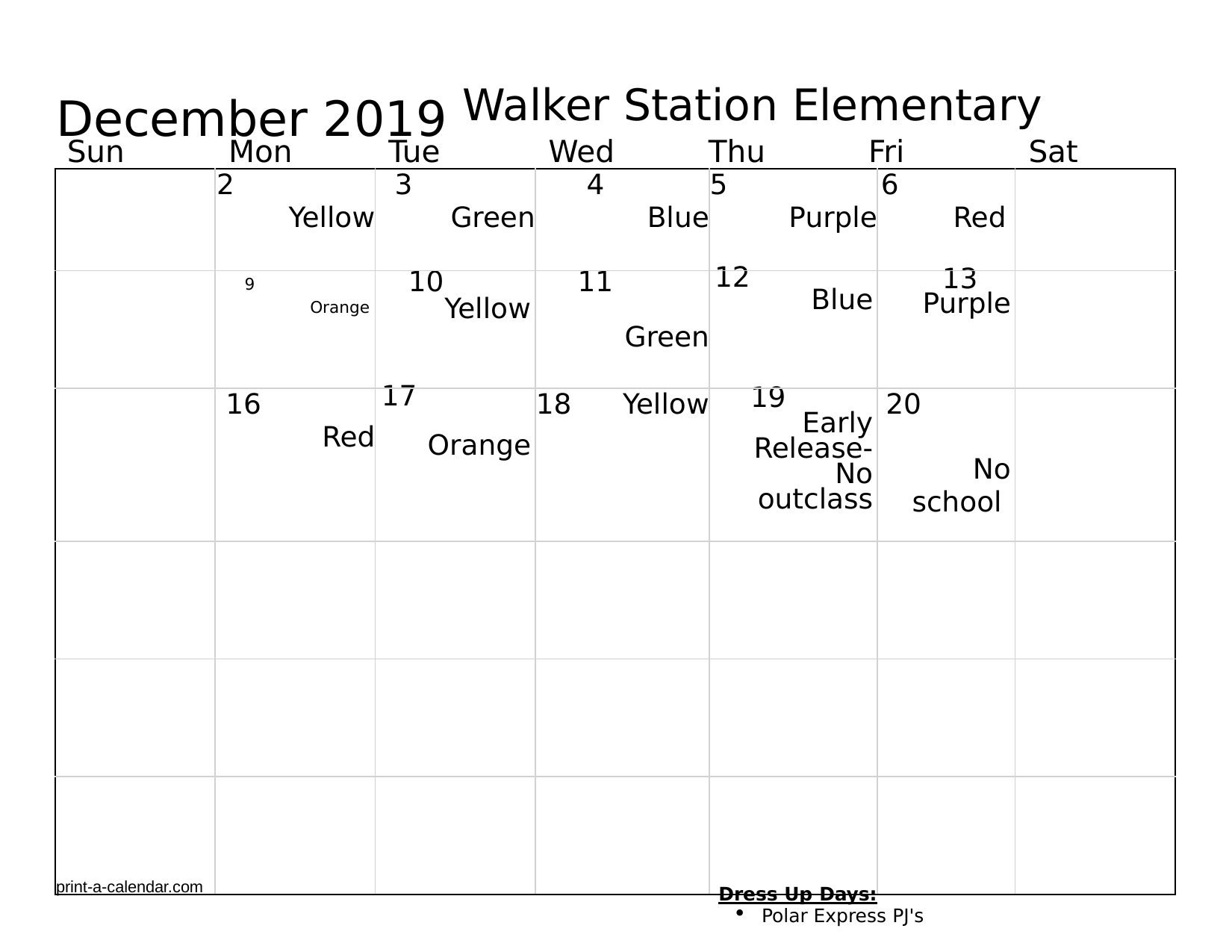

# December 2019 Walker Station Elementary
Sun	Mon	Tue	Wed	Thu	Fri	Sat
|  | Yellow | Green | Blue | Purple | 6 Red |  |
| --- | --- | --- | --- | --- | --- | --- |
|  | 9 Orange | Yellow | Green | Blue | Purple |  |
|  | Red | Orange | Yellow | Early Release- No outclass | 20 No school |  |
|  |  |  |  |  |  |  |
|  |  |  |  |  |  |  |
|  |  |  |  |  |  |  |
print-a-calendar.com
Dress Up Days:
Polar Express PJ's